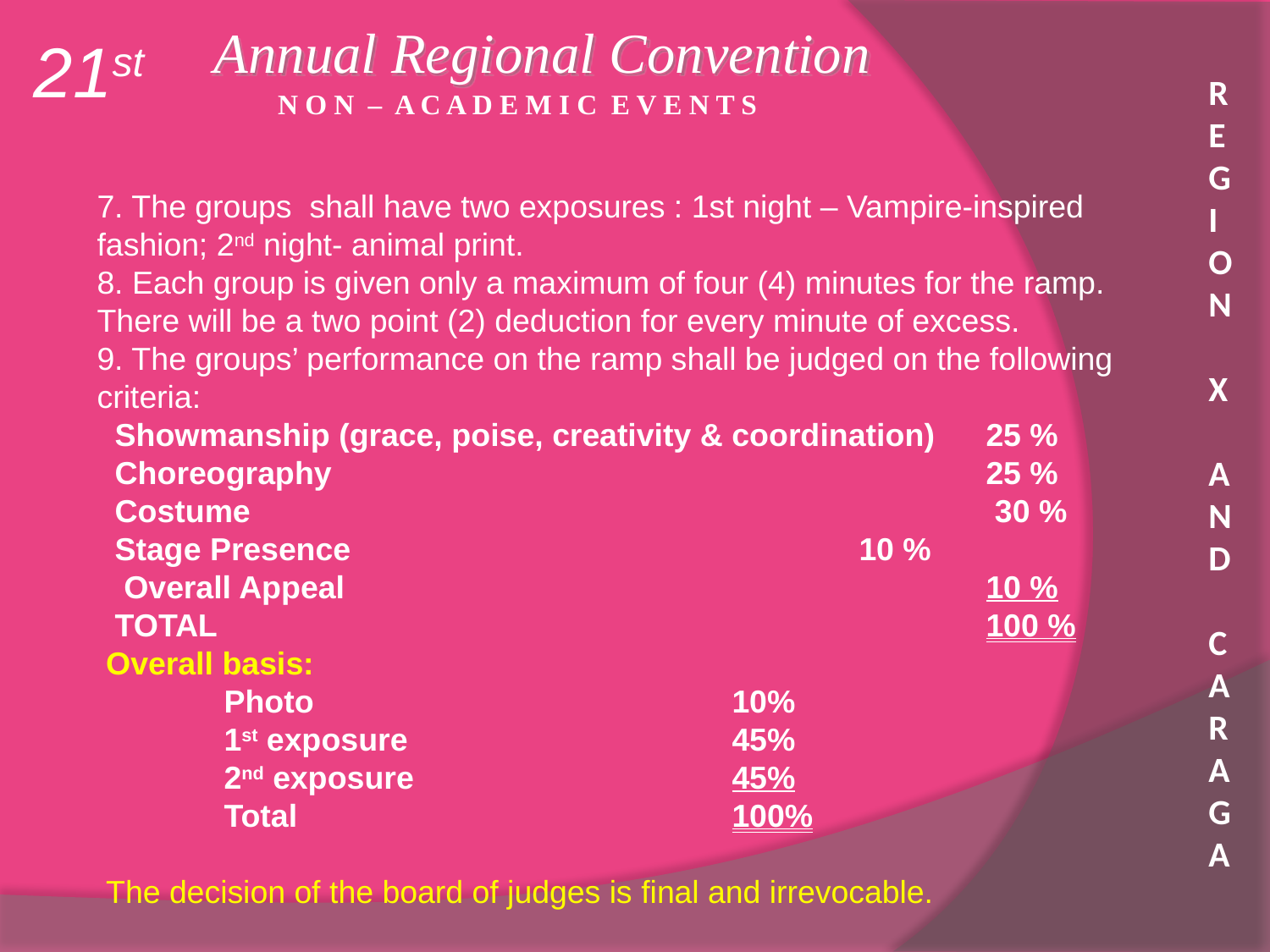

Annual Regional Convention
21st
R  E  G  I  O  N      X      A  N  D      C  A  R  A  G  A
N O N  –  A C A D E M I C  E V E N T S
7. The groups  shall have two exposures : 1st night – Vampire-inspired fashion; 2nd night- animal print.
8. Each group is given only a maximum of four (4) minutes for the ramp. There will be a two point (2) deduction for every minute of excess.
9. The groups’ performance on the ramp shall be judged on the following criteria:
  Showmanship (grace, poise, creativity & coordination)	25 %
  Choreography						25 %
  Costume						 30 %
  Stage Presence					10 %
   Overall Appeal						10 %
  TOTAL 						100 %
 Overall basis:
	Photo 				10%
	1st exposure			45%
	2nd exposure			45%
	Total				100%

 The decision of the board of judges is final and irrevocable.